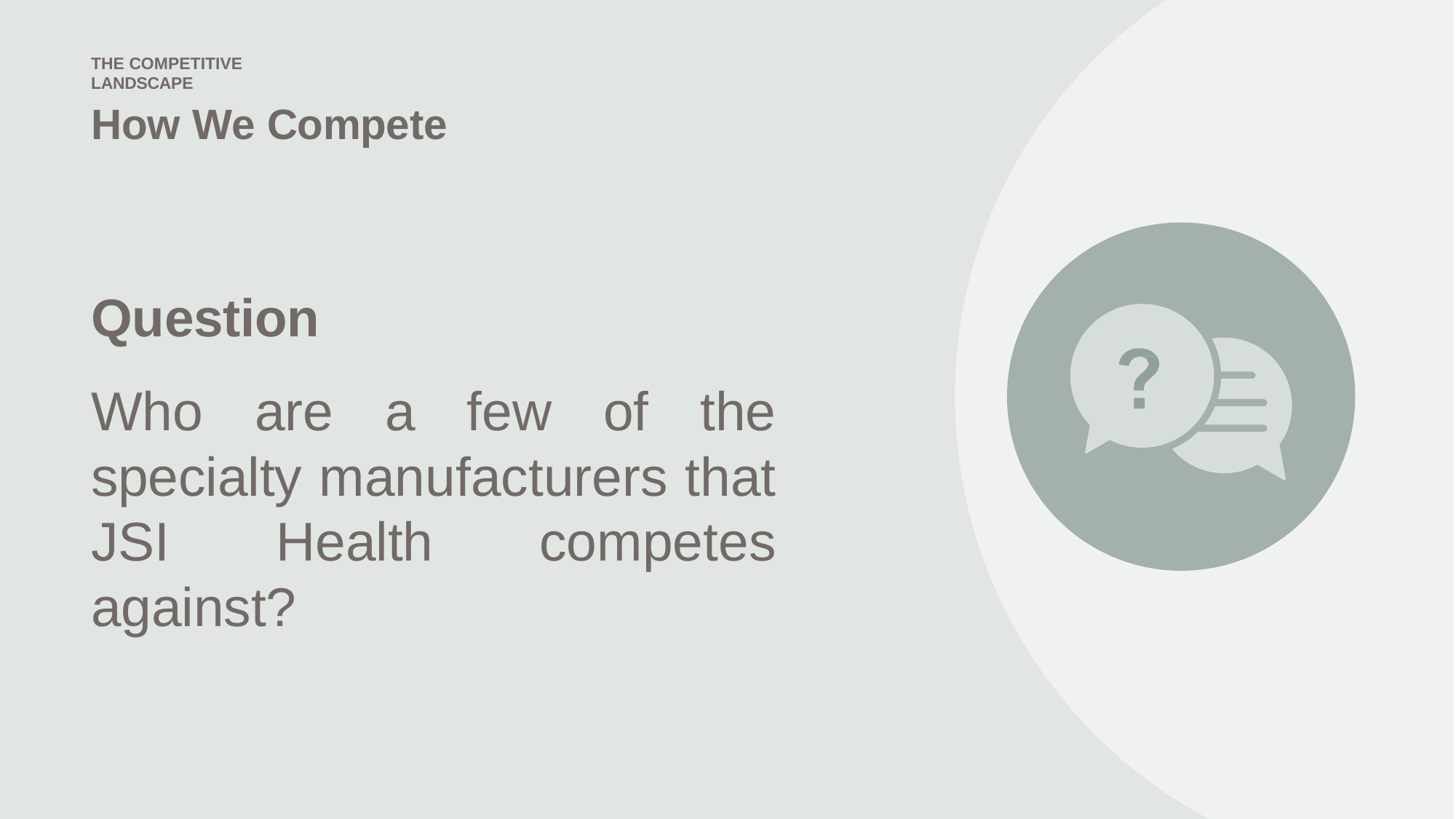

THE COMPETITIVE LANDSCAPE
How We Compete

Question
Who are a few of the specialty manufacturers that JSI Health competes against?